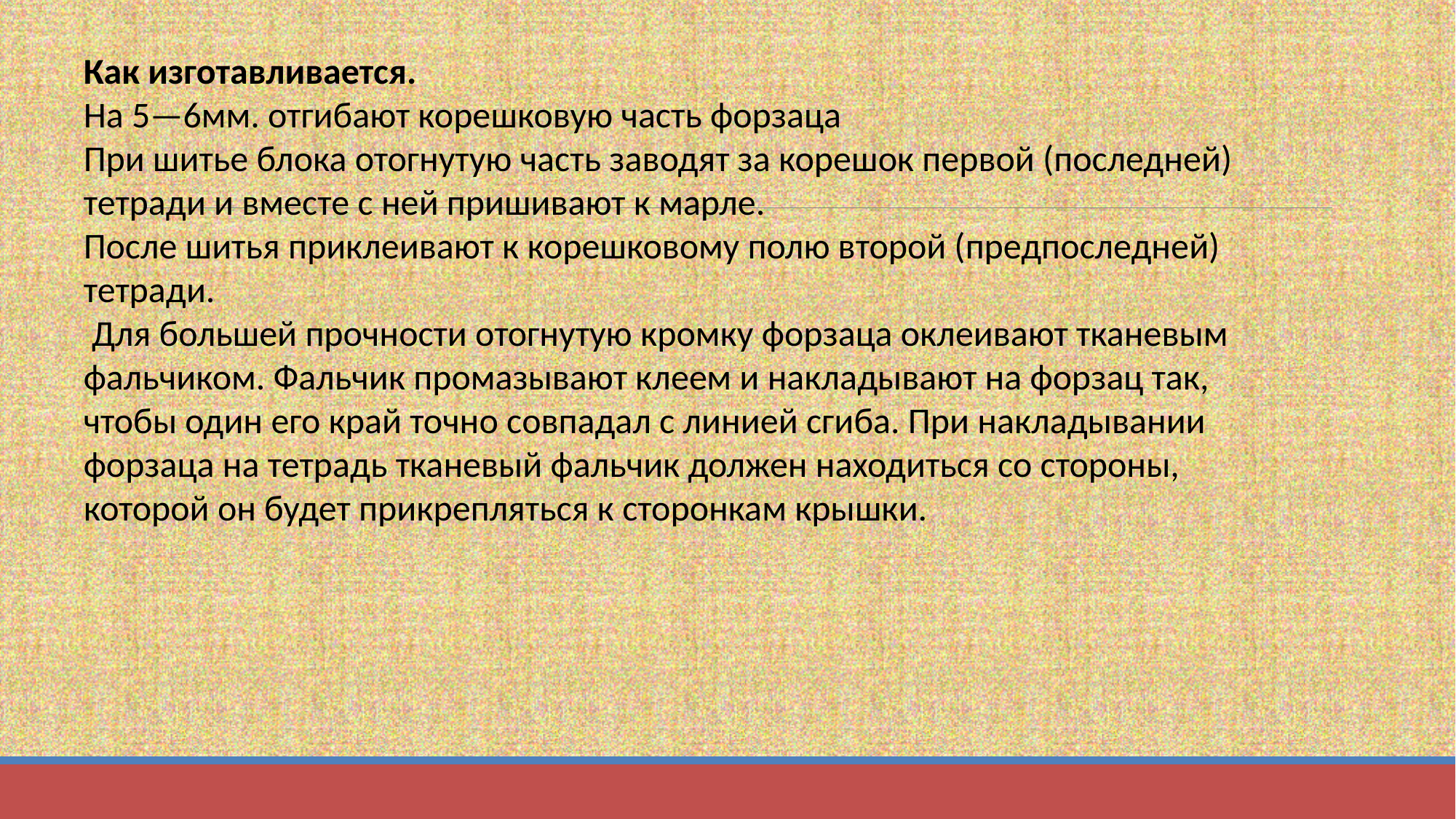

Как изготавливается.
На 5—6мм. отгибают корешковую часть форзаца
При шитье блока отогнутую часть заводят за корешок первой (последней) тетради и вместе с ней пришивают к марле.
После шитья приклеивают к корешковому полю второй (предпоследней) тетради.
 Для большей прочности отогнутую кромку форзаца оклеивают тканевым фальчиком. Фальчик промазывают клеем и накладывают на форзац так, чтобы один его край точно совпадал с линией сгиба. При накладывании форзаца на тетрадь тканевый фальчик должен находиться со стороны, которой он будет прикрепляться к сторонкам крышки.